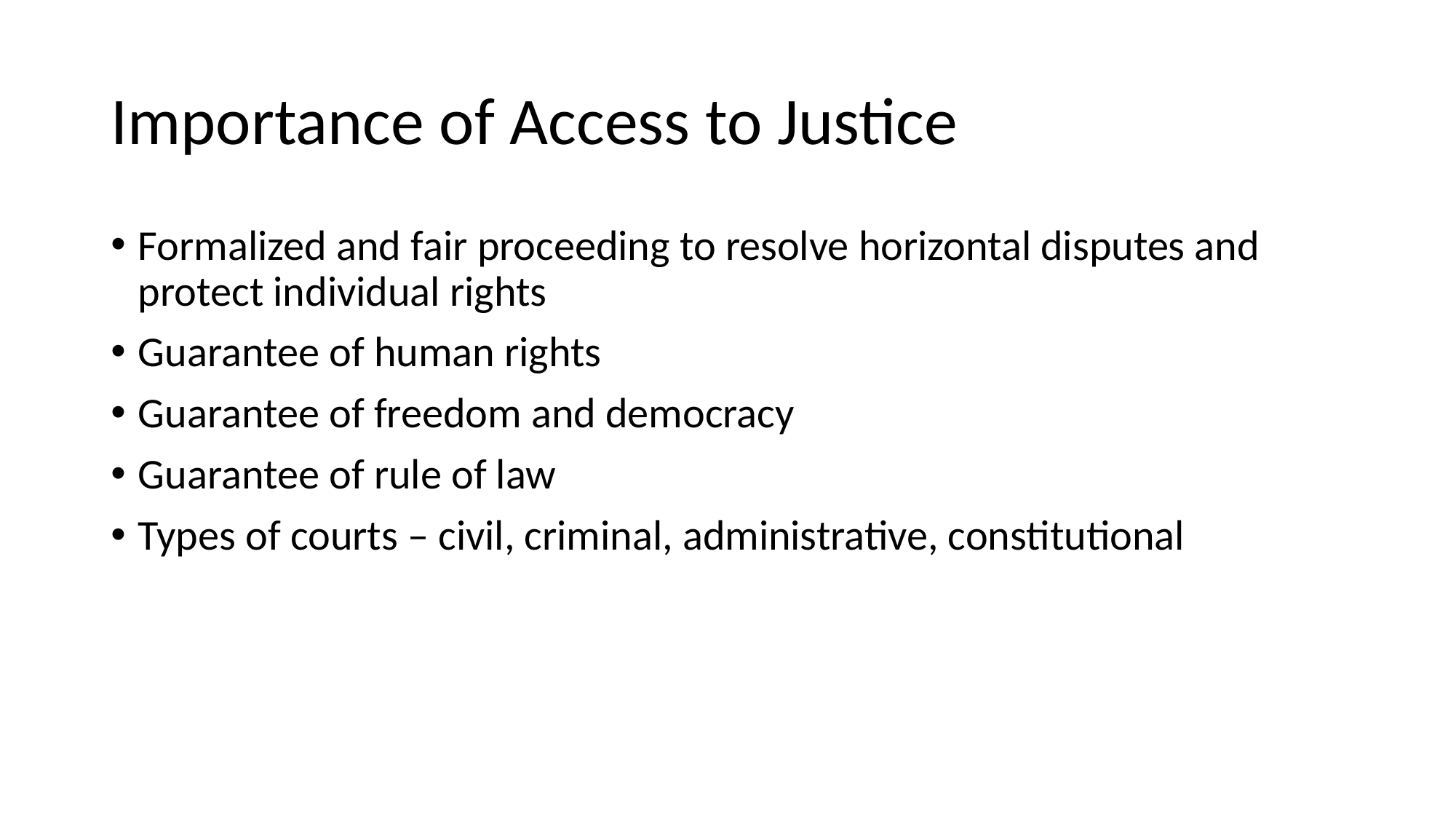

# Importance of Access to Justice
Formalized and fair proceeding to resolve horizontal disputes and protect individual rights
Guarantee of human rights
Guarantee of freedom and democracy
Guarantee of rule of law
Types of courts – civil, criminal, administrative, constitutional